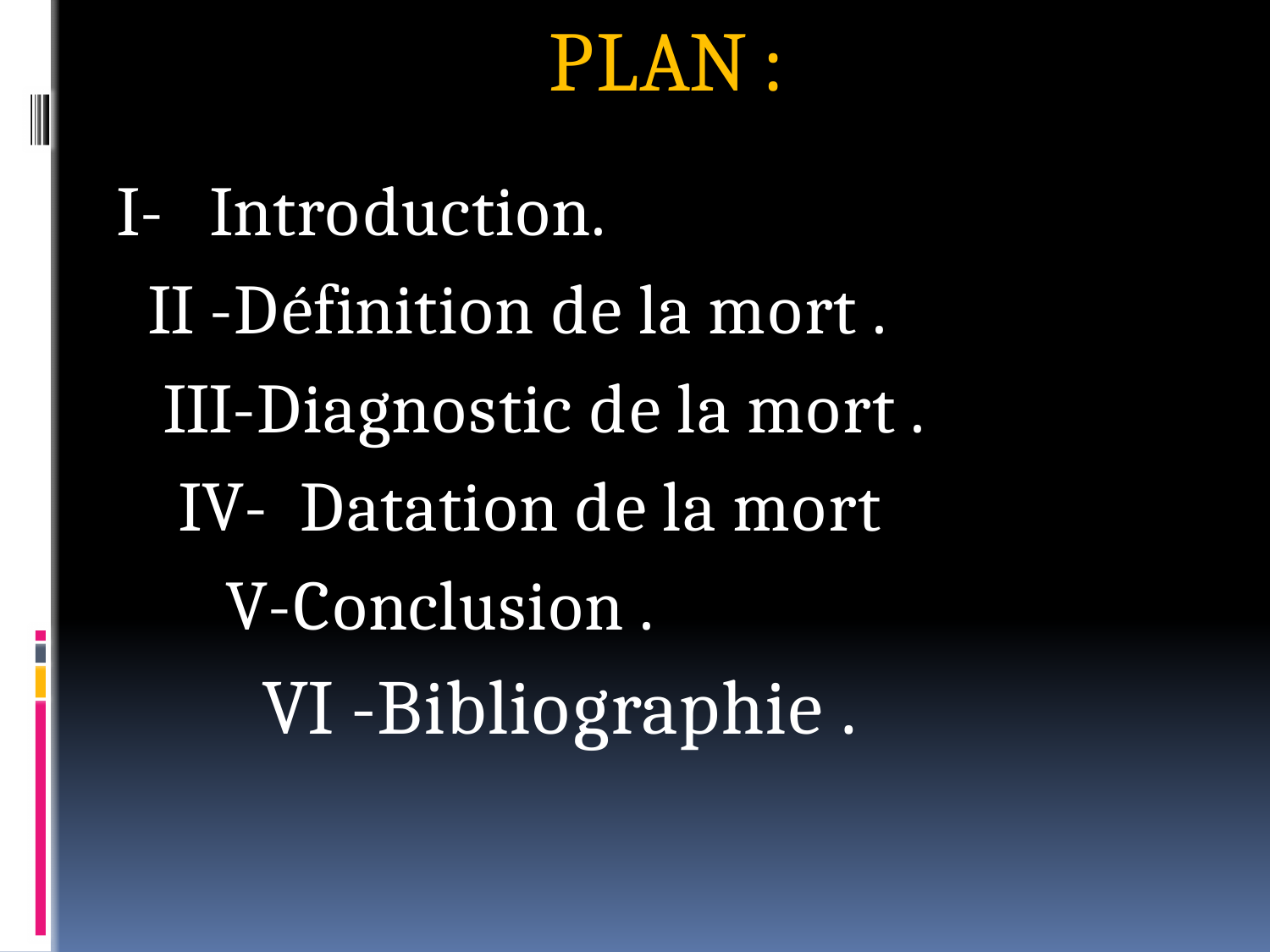

# PLAN :
I-   Introduction.
  II -Définition de la mort .
   III-Diagnostic de la mort .
    IV-  Datation de la mort
       V-Conclusion .
           VI -Bibliographie .